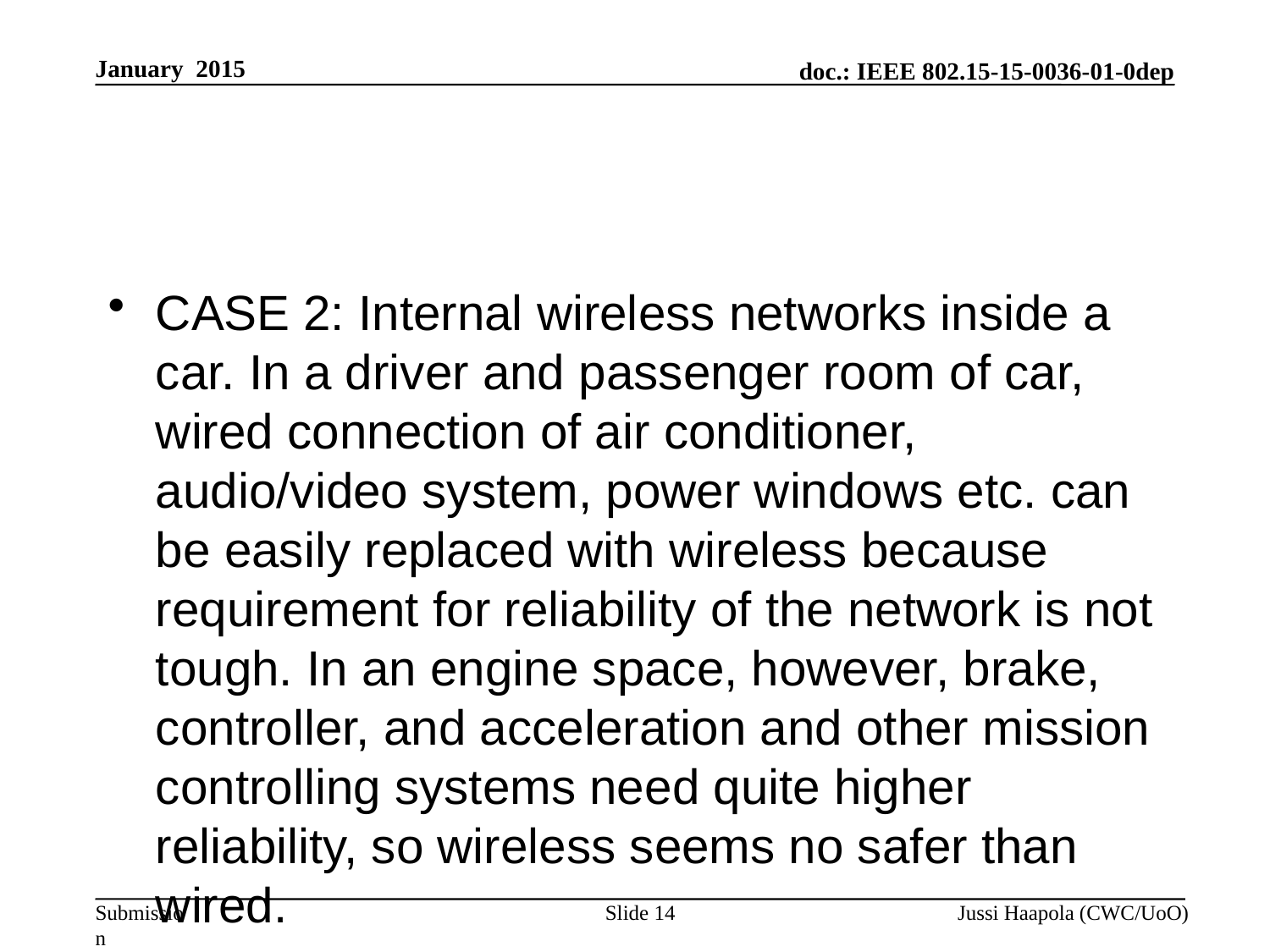

January  2015
#
CASE 2: Internal wireless networks inside a car. In a driver and passenger room of car, wired connection of air conditioner, audio/video system, power windows etc. can be easily replaced with wireless because requirement for reliability of the network is not tough. In an engine space, however, brake, controller, and acceleration and other mission controlling systems need quite higher reliability, so wireless seems no safer than wired.

Slide 14
Jussi Haapola (CWC/UoO)